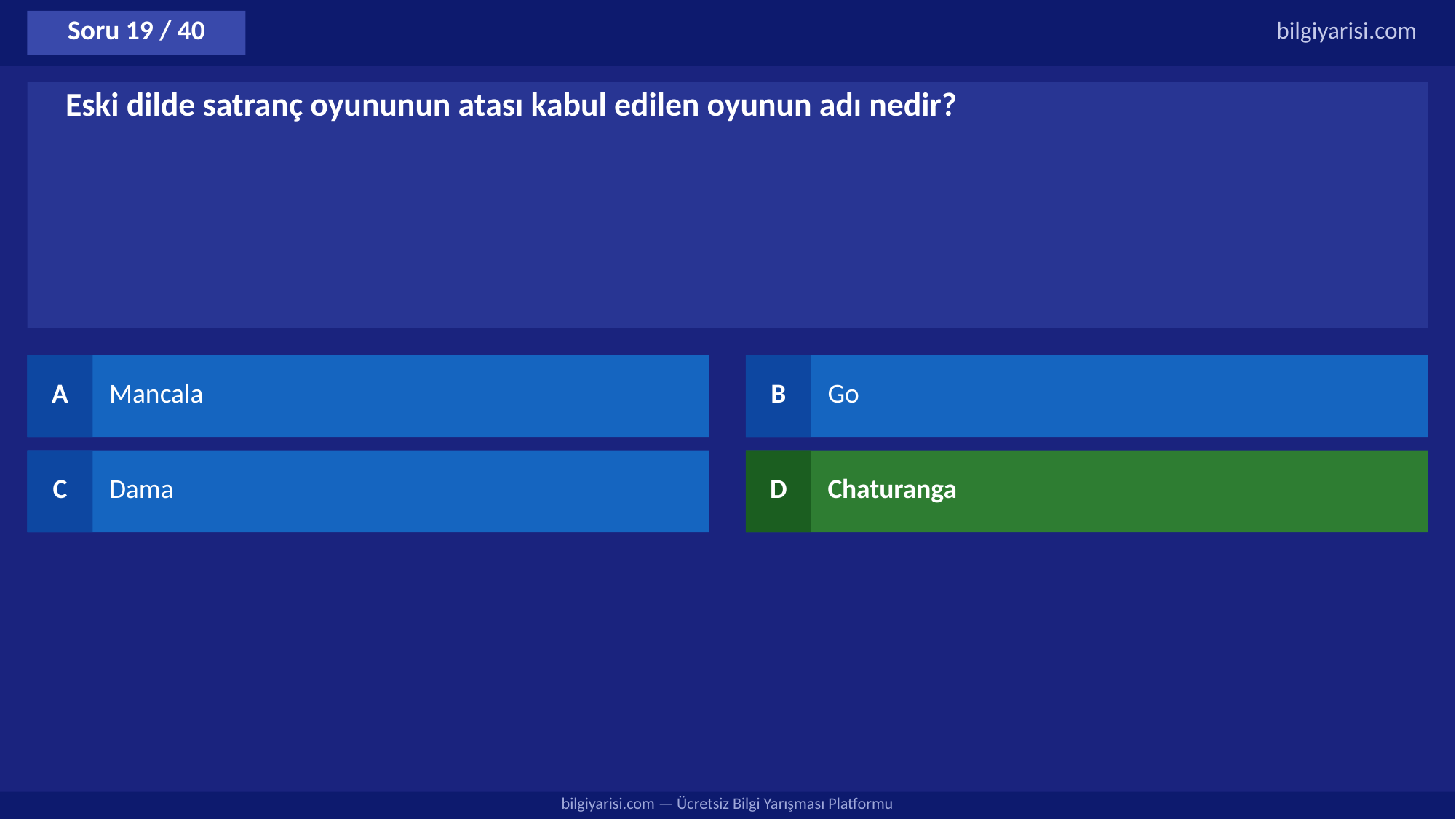

Soru 19 / 40
bilgiyarisi.com

Eski dilde satranç oyununun atası kabul edilen oyunun adı nedir?

A
Mancala

B
Go

C
Dama

D
Chaturanga
bilgiyarisi.com — Ücretsiz Bilgi Yarışması Platformu